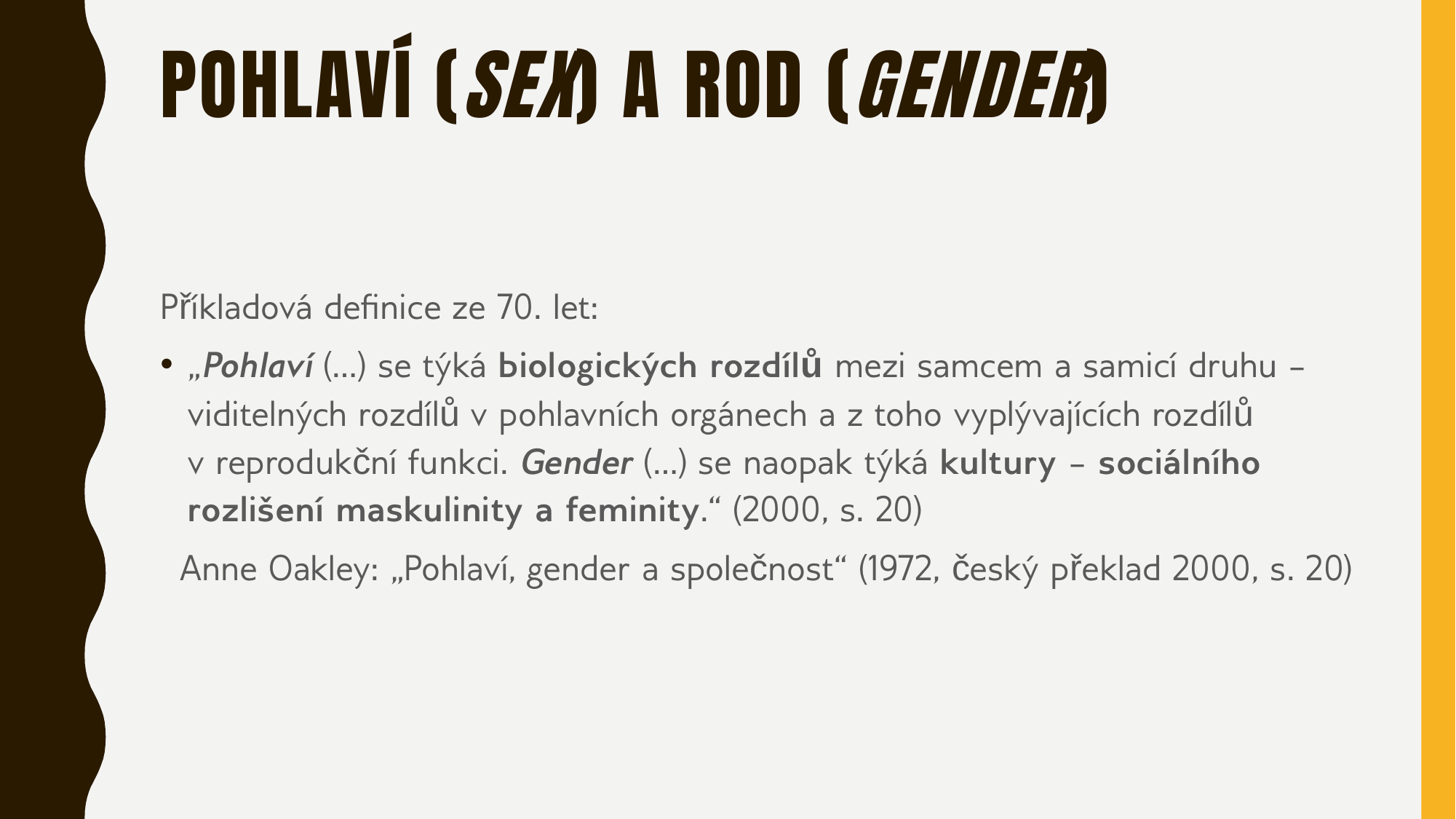

# Pohlaví (Sex) a rod (gender)
Příkladová definice ze 70. let:
„Pohlaví (…) se týká biologických rozdílů mezi samcem a samicí druhu – viditelných rozdílů v pohlavních orgánech a z toho vyplývajících rozdílů v reprodukční funkci. Gender (…) se naopak týká kultury – sociálního rozlišení maskulinity a feminity.“ (2000, s. 20)
Anne Oakley: „Pohlaví, gender a společnost“ (1972, český překlad 2000, s. 20)